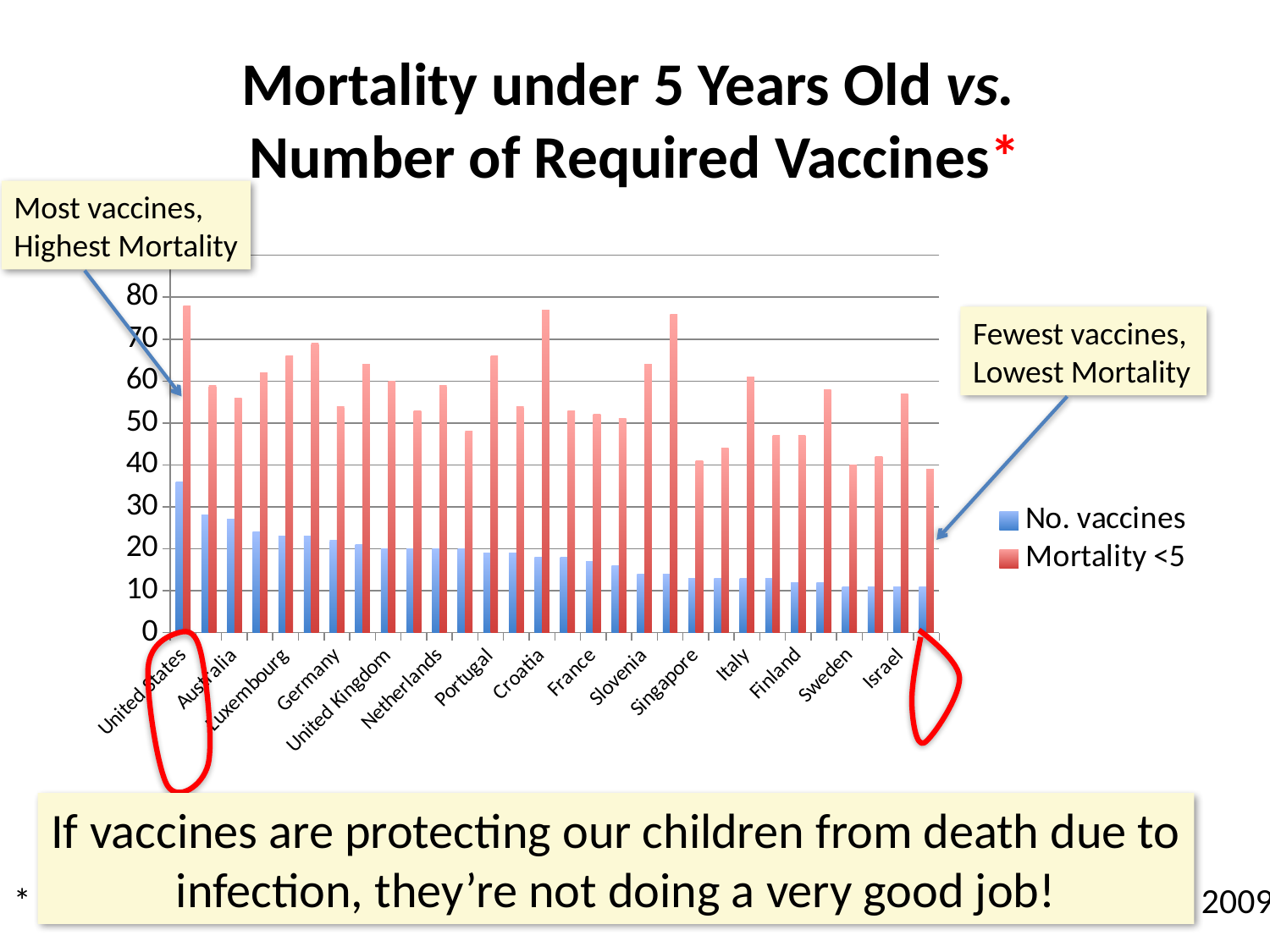

# Mortality under 5 Years Old vs. Number of Required Vaccines*
Most vaccines,
Highest Mortality

### Chart

| Category | No. vaccines | Mortality <5 |
|---|---|---|
| United States | 36.0 | 78.0 |
| Canada | 28.0 | 59.0 |
| Australia | 27.0 | 56.0 |
| Ireland | 24.0 | 62.0 |
| Luxembourg | 23.0 | 66.0 |
| Cyprus | 23.0 | 69.0 |
| Germany | 22.0 | 54.0 |
| New Zealand | 21.0 | 64.0 |
| United Kingdom | 20.0 | 60.0 |
| Spain | 20.0 | 53.0 |
| Netherlands | 20.0 | 59.0 |
| Czech Republic | 20.0 | 48.0 |
| Portugal | 19.0 | 66.0 |
| Austria | 19.0 | 54.0 |
| Croatia | 18.0 | 77.0 |
| Belgium | 18.0 | 53.0 |
| France | 17.0 | 52.0 |
| Switzerland | 16.0 | 51.0 |
| Slovenia | 14.0 | 64.0 |
| Malta | 14.0 | 76.0 |
| Singapore | 13.0 | 41.0 |
| Norway | 13.0 | 44.0 |
| Italy | 13.0 | 61.0 |
| Hong Kong | 13.0 | 47.0 |
| Finland | 12.0 | 47.0 |
| Denmark | 12.0 | 58.0 |
| Sweden | 11.0 | 40.0 |
| Japan | 11.0 | 42.0 |
| Israel | 11.0 | 57.0 |
| Iceland | 11.0 | 39.0 |
Fewest vaccines,
Lowest Mortality

If vaccines are protecting our children from death due to infection, they’re not doing a very good job!
* Vaccine Schedules, Autism Rates, and Under 5 Mortality, Generation Rescue, Inc. 2009